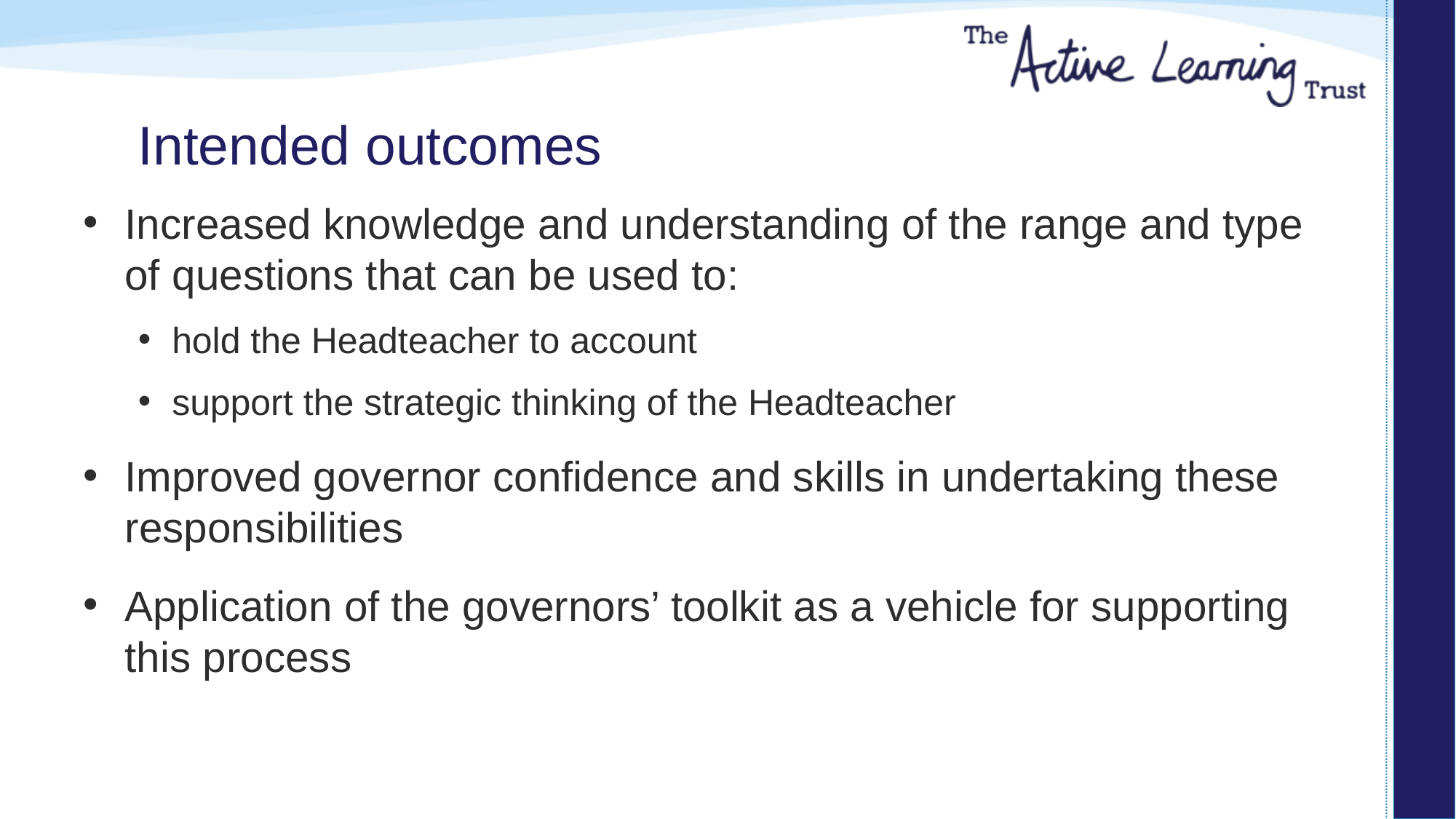

# Intended outcomes
Increased knowledge and understanding of the range and type of questions that can be used to:
hold the Headteacher to account
support the strategic thinking of the Headteacher
Improved governor confidence and skills in undertaking these responsibilities
Application of the governors’ toolkit as a vehicle for supporting this process